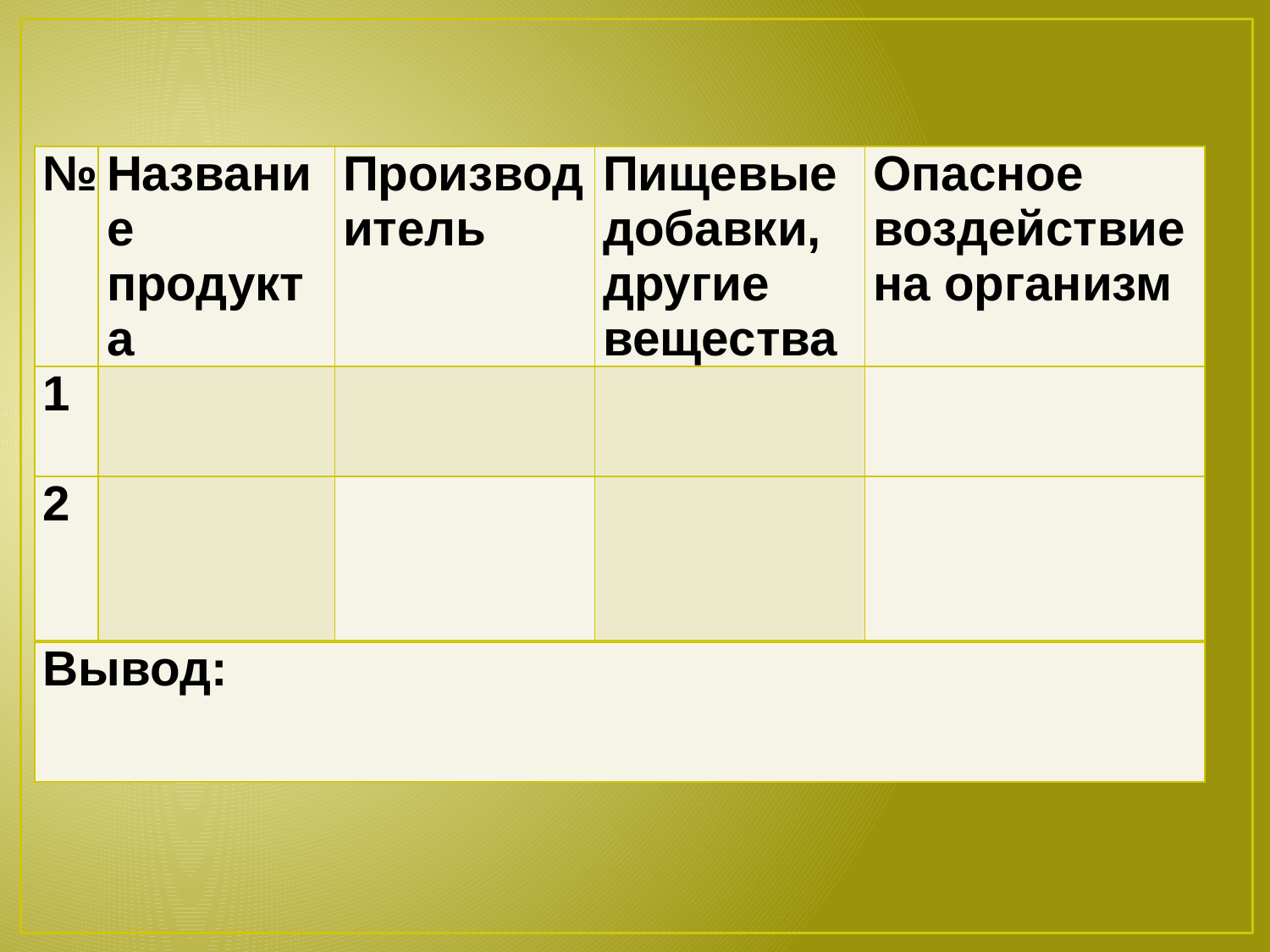

| № | Название продукта | Производитель | Пищевые добавки, другие вещества | Опасное воздействие на организм |
| --- | --- | --- | --- | --- |
| 1 |  |  |  |  |
| 2 |  |  |  |  |
| Вывод: |  |  |  |  |